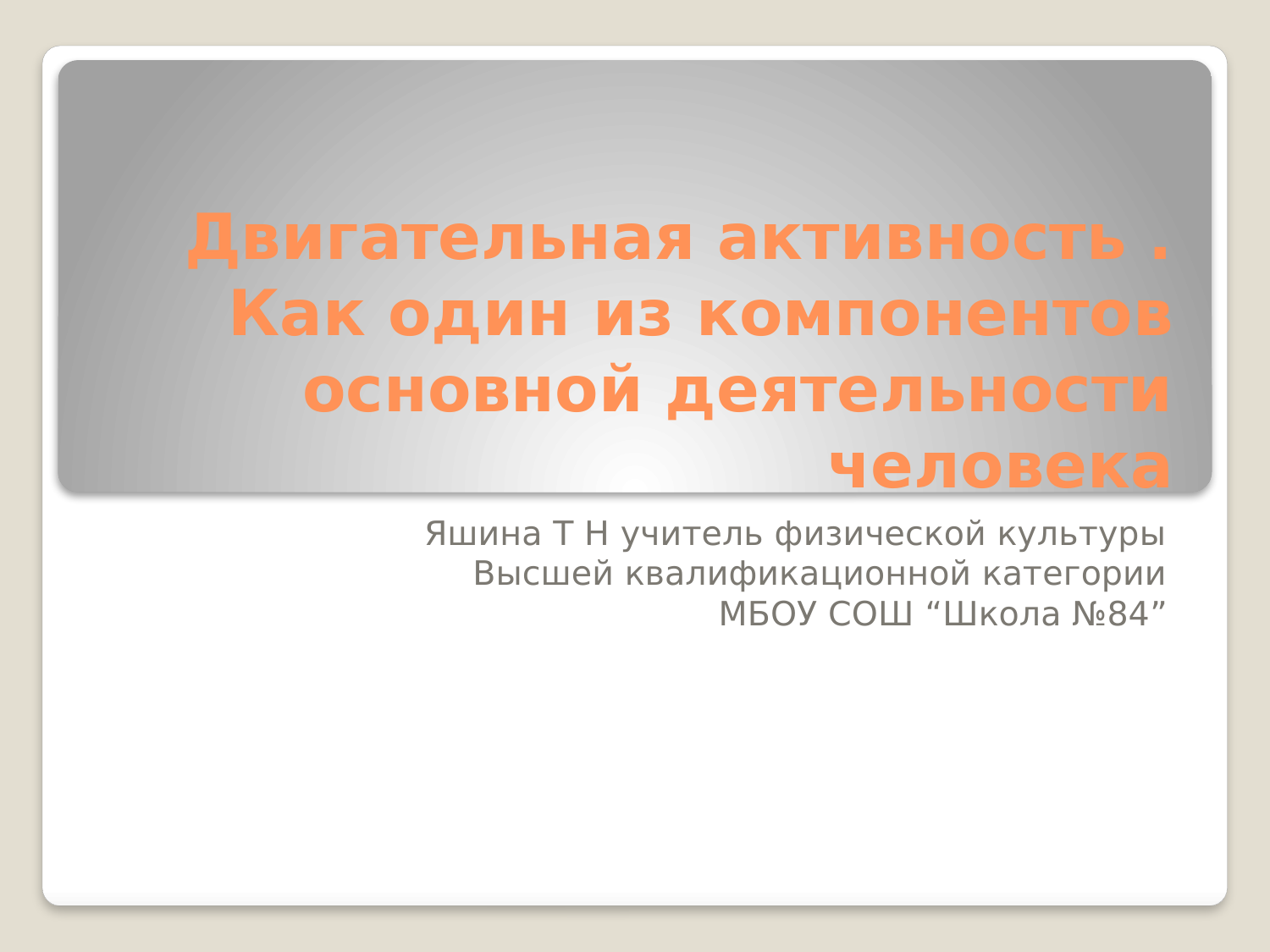

# Двигательная активность . Как один из компонентов основной деятельности человека
Яшина Т Н учитель физической культуры
Высшей квалификационной категории
МБОУ СОШ “Школа №84”